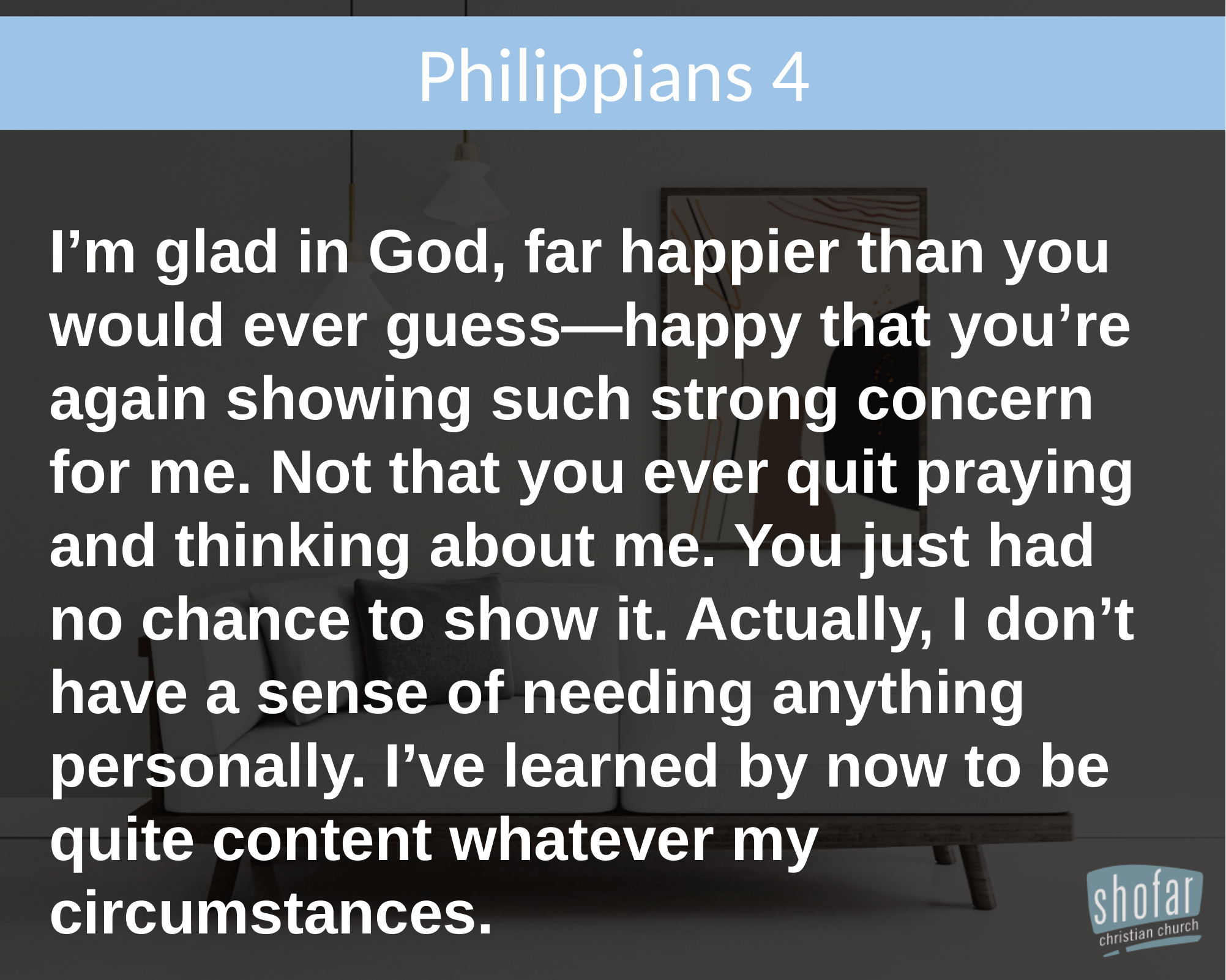

Philippians 4

I’m glad in God, far happier than you would ever guess—happy that you’re again showing such strong concern for me. Not that you ever quit praying and thinking about me. You just had no chance to show it. Actually, I don’t have a sense of needing anything personally. I’ve learned by now to be quite content whatever my circumstances.